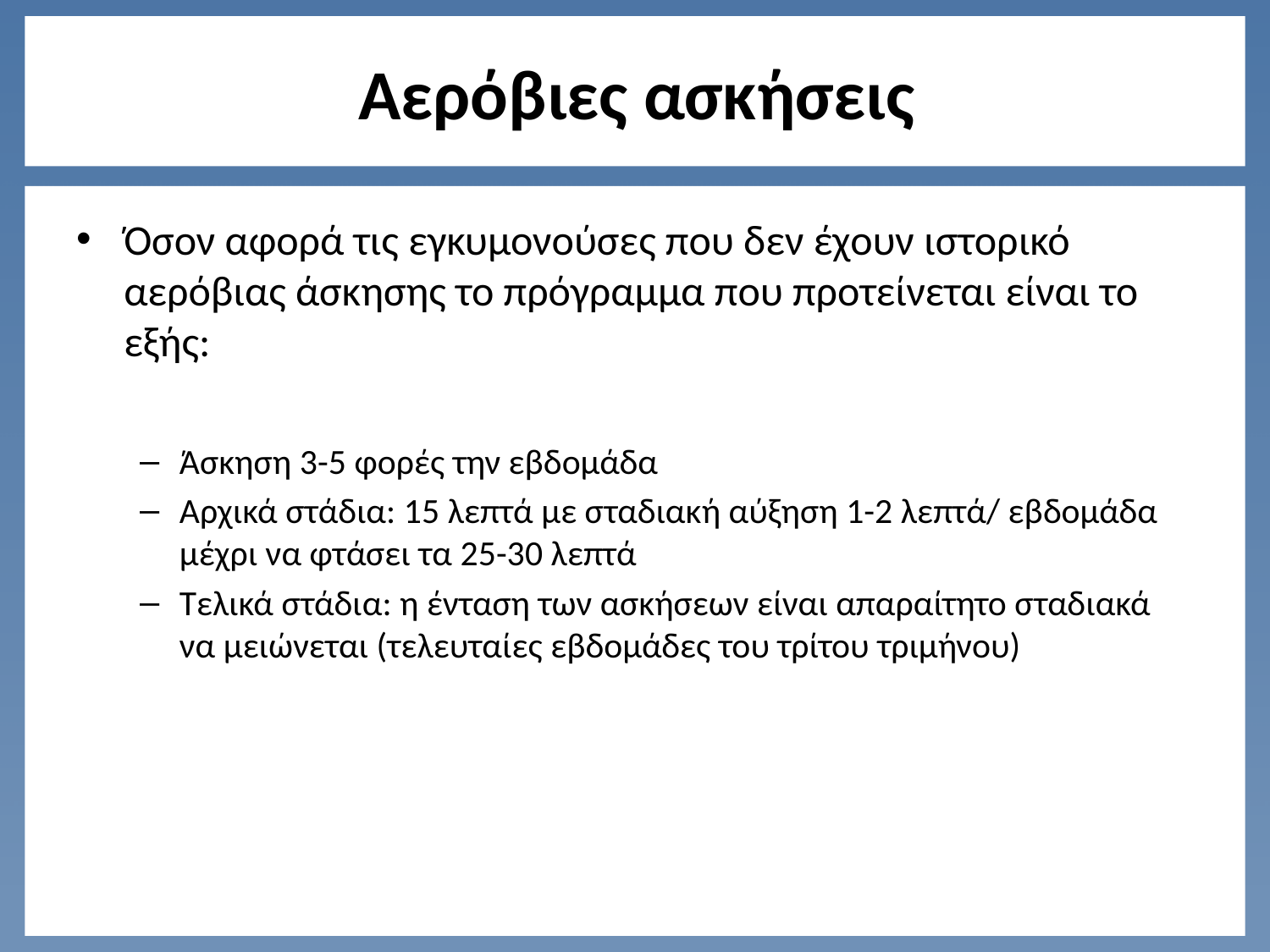

# Αερόβιες ασκήσεις
Όσον αφορά τις εγκυμονούσες που δεν έχουν ιστορικό αερόβιας άσκησης το πρόγραμμα που προτείνεται είναι το εξής:

Άσκηση 3-5 φορές την εβδομάδα
Αρχικά στάδια: 15 λεπτά με σταδιακή αύξηση 1-2 λεπτά/ εβδομάδα μέχρι να φτάσει τα 25-30 λεπτά
Τελικά στάδια: η ένταση των ασκήσεων είναι απαραίτητο σταδιακά να μειώνεται (τελευταίες εβδομάδες του τρίτου τριμήνου)